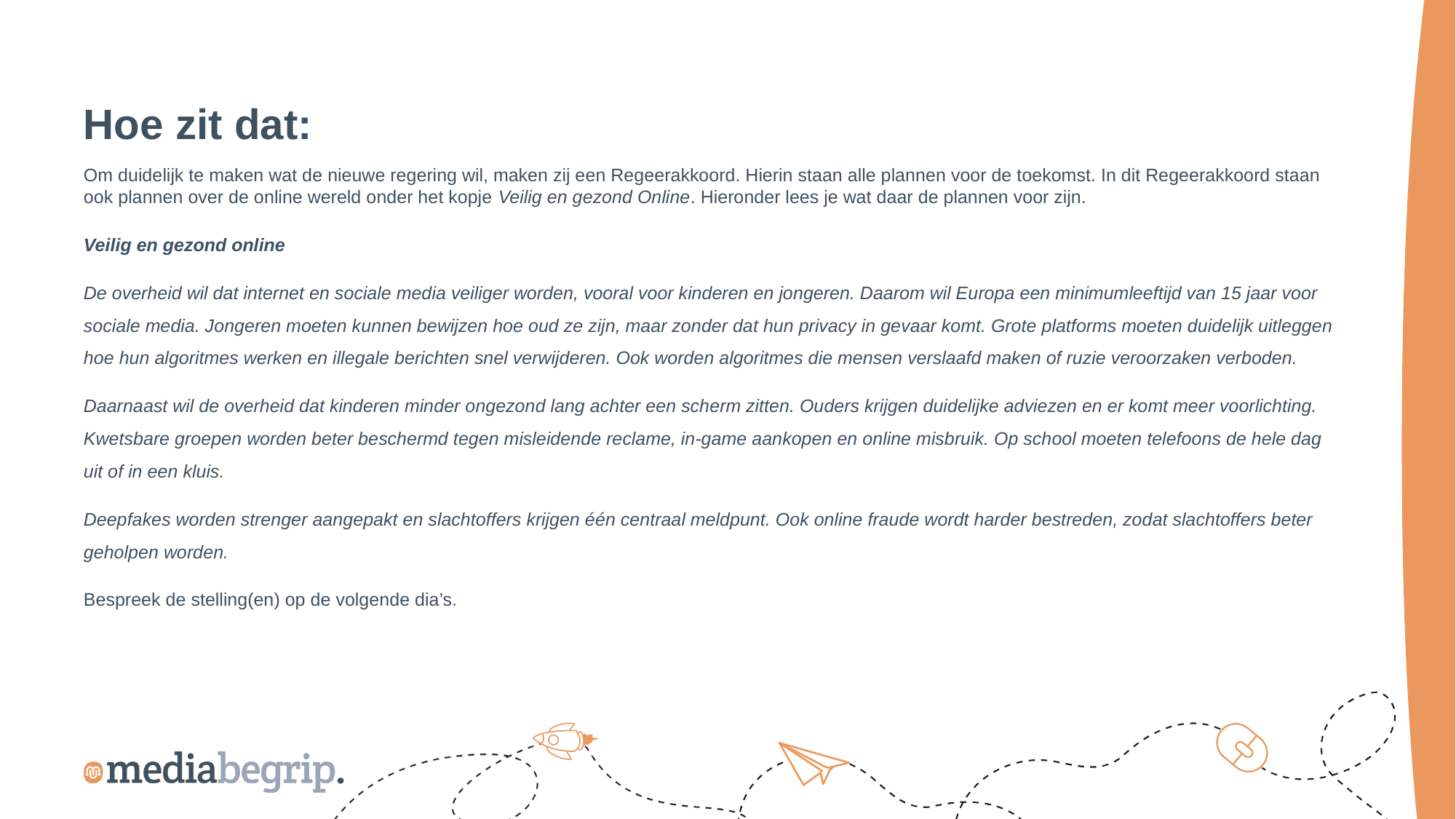

Hoe zit dat:
Om duidelijk te maken wat de nieuwe regering wil, maken zij een Regeerakkoord. Hierin staan alle plannen voor de toekomst. In dit Regeerakkoord staan ook plannen over de online wereld onder het kopje Veilig en gezond Online. Hieronder lees je wat daar de plannen voor zijn.
Veilig en gezond online
De overheid wil dat internet en sociale media veiliger worden, vooral voor kinderen en jongeren. Daarom wil Europa een minimumleeftijd van 15 jaar voor sociale media. Jongeren moeten kunnen bewijzen hoe oud ze zijn, maar zonder dat hun privacy in gevaar komt. Grote platforms moeten duidelijk uitleggen hoe hun algoritmes werken en illegale berichten snel verwijderen. Ook worden algoritmes die mensen verslaafd maken of ruzie veroorzaken verboden.
Daarnaast wil de overheid dat kinderen minder ongezond lang achter een scherm zitten. Ouders krijgen duidelijke adviezen en er komt meer voorlichting. Kwetsbare groepen worden beter beschermd tegen misleidende reclame, in‑game aankopen en online misbruik. Op school moeten telefoons de hele dag uit of in een kluis.
Deepfakes worden strenger aangepakt en slachtoffers krijgen één centraal meldpunt. Ook online fraude wordt harder bestreden, zodat slachtoffers beter geholpen worden.
Bespreek de stelling(en) op de volgende dia’s.